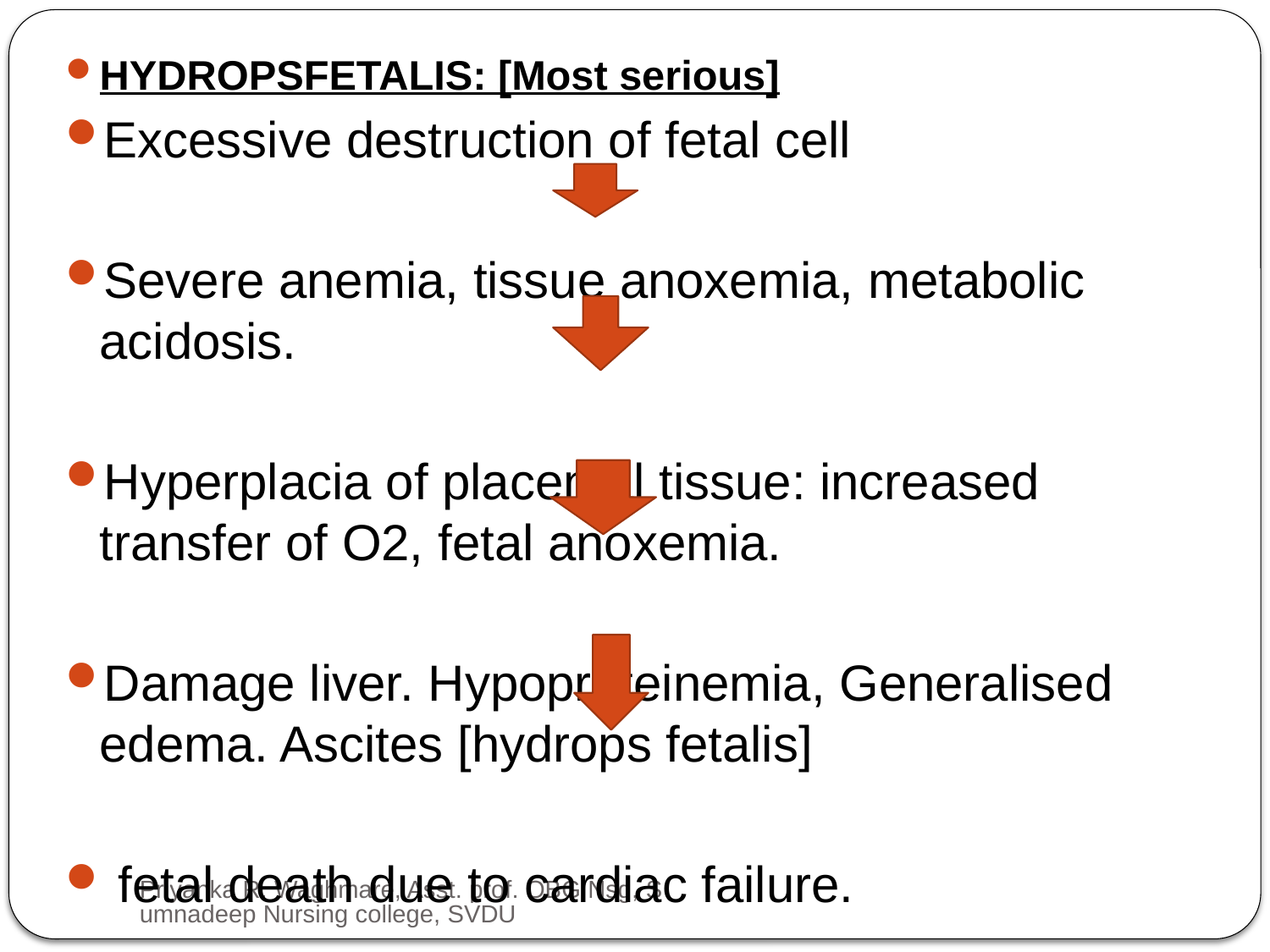

HYDROPSFETALIS: [Most serious]
Excessive destruction of fetal cell

Severe anemia, tissue anoxemia, metabolic acidosis.

Hyperplacia of placental tissue: increased transfer of O2, fetal anoxemia.

Damage liver. Hypoproteinemia, Generalised edema. Ascites [hydrops fetalis]

 fetal death due to cardiac failure.

Priyanka R. Waghmare, Asst. prof. OBG Nsg, Sumnadeep Nursing college, SVDU